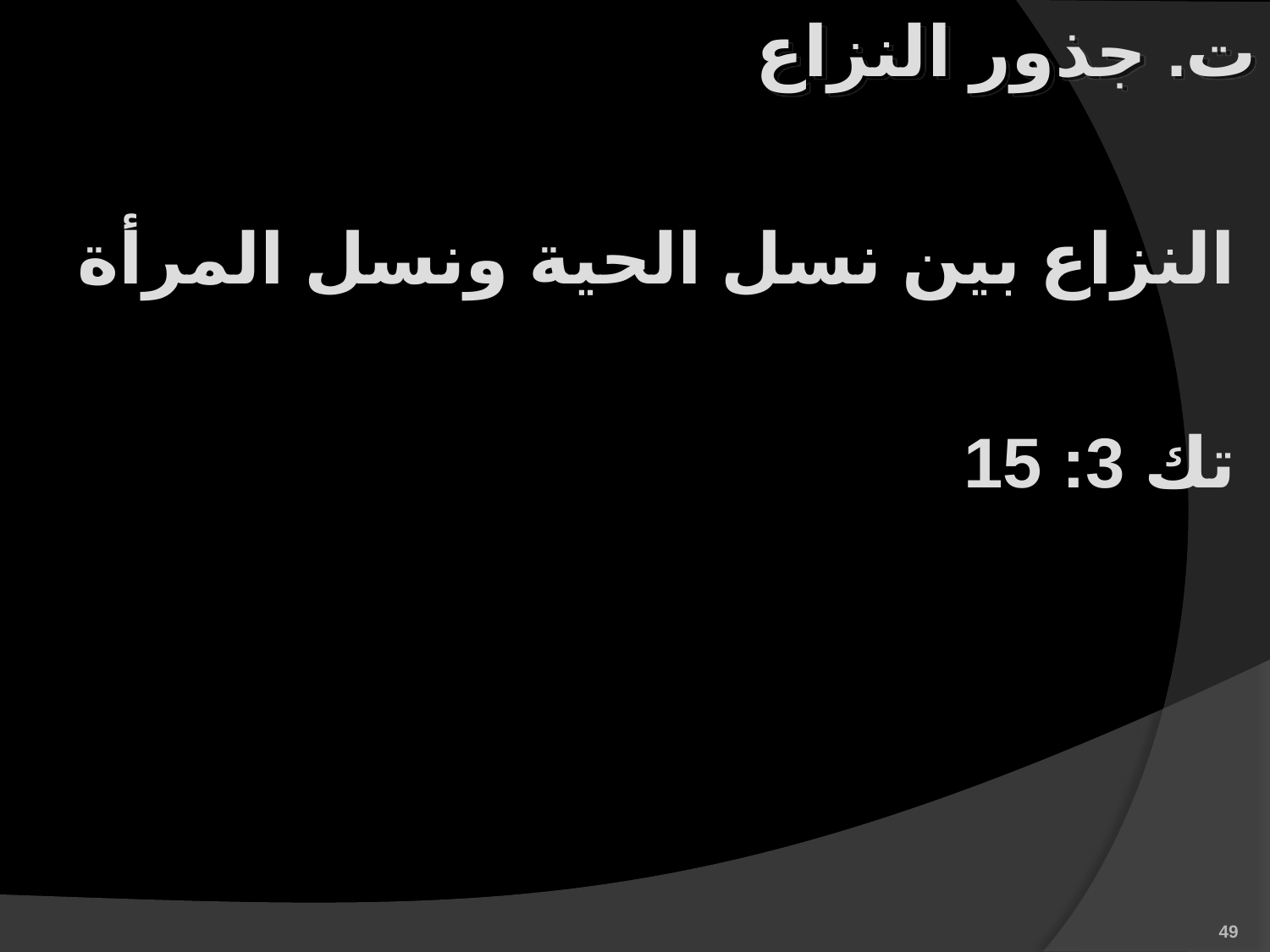

ت. جذور النزاع
النزاع بين نسل الحية ونسل المرأة
تك 3: 15
49